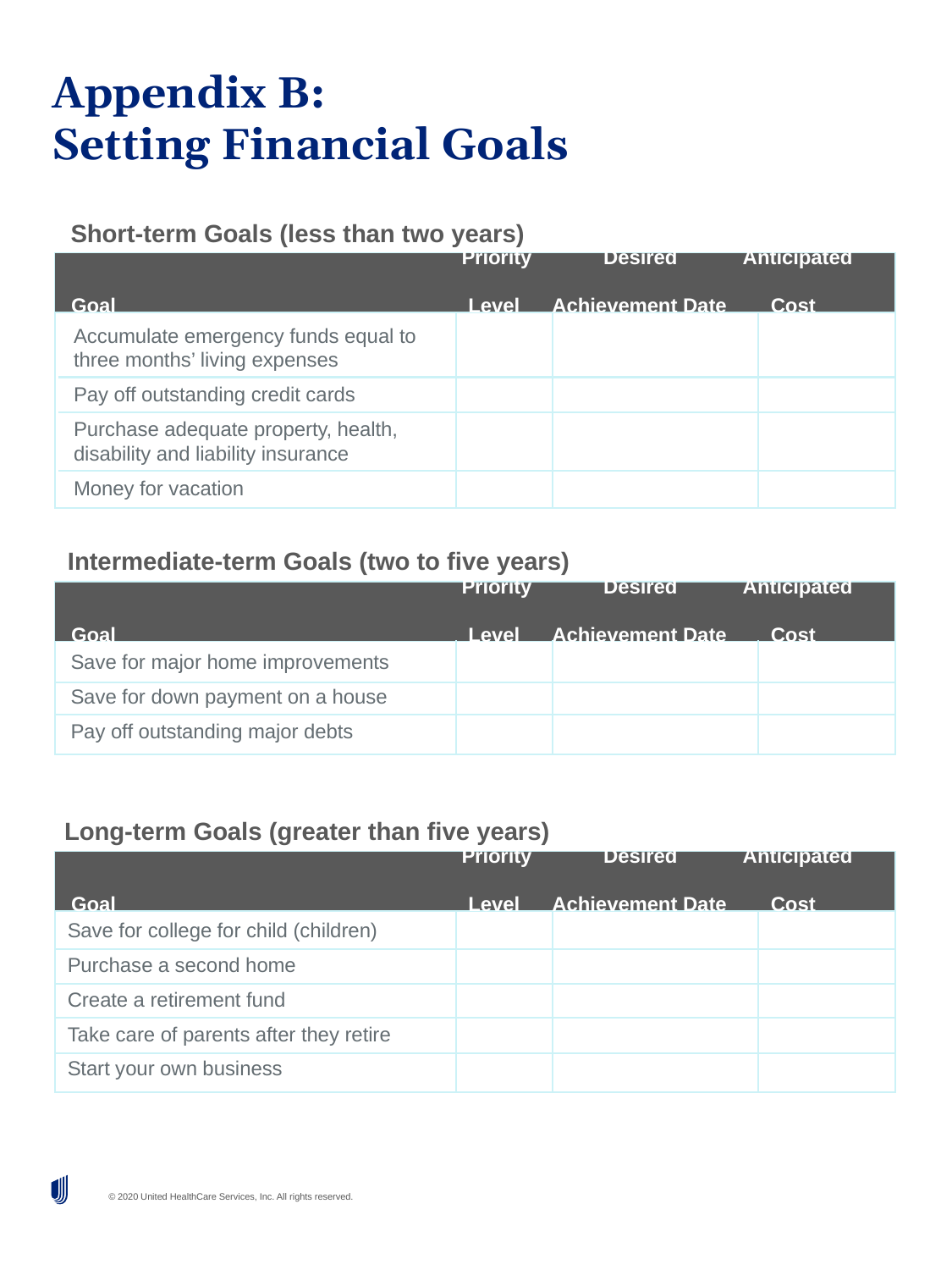

# Appendix B: Setting Financial Goals
Short-term Goals (less than two years)
                                                                          Priority             Desired            Anticipated
   Goal                                                                Level      Achievement Date        Cost

Accumulate emergency funds equal to
three months’ living expenses
Pay off outstanding credit cards
Purchase adequate property, health, disability and liability insurance
Money for vacation

Intermediate-term Goals (two to five years)

                                                                          Priority             Desired            Anticipated
   Goal                                                                Level      Achievement Date        Cost
Save for major home improvements
Save for down payment on a house
Pay off outstanding major debts

Long-term Goals (greater than five years)
                                                                          Priority             Desired            Anticipated
   Goal                                                                Level      Achievement Date        Cost

Save for college for child (children)
Purchase a second home
Create a retirement fund
Take care of parents after they retire
Start your own business